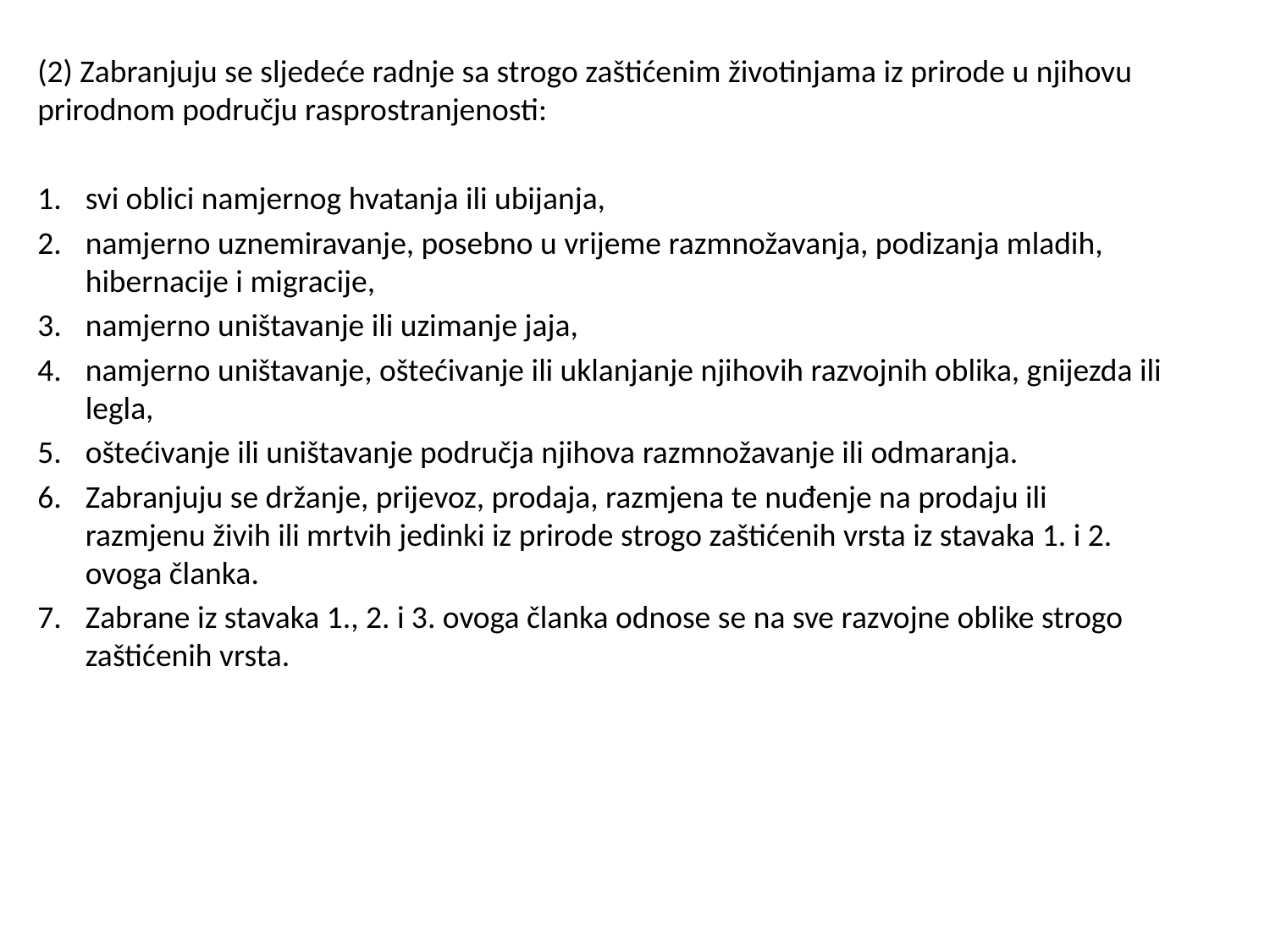

(2) Zabranjuju se sljedeće radnje sa strogo zaštićenim životinjama iz prirode u njihovu prirodnom području rasprostranjenosti:

svi oblici namjernog hvatanja ili ubijanja,
namjerno uznemiravanje, posebno u vrijeme razmnožavanja, podizanja mladih, hibernacije i migracije,
namjerno uništavanje ili uzimanje jaja,
namjerno uništavanje, oštećivanje ili uklanjanje njihovih razvojnih oblika, gnijezda ili legla,
oštećivanje ili uništavanje područja njihova razmnožavanje ili odmaranja.
Zabranjuju se držanje, prijevoz, prodaja, razmjena te nuđenje na prodaju ili razmjenu živih ili mrtvih jedinki iz prirode strogo zaštićenih vrsta iz stavaka 1. i 2. ovoga članka.
Zabrane iz stavaka 1., 2. i 3. ovoga članka odnose se na sve razvojne oblike strogo zaštićenih vrsta.